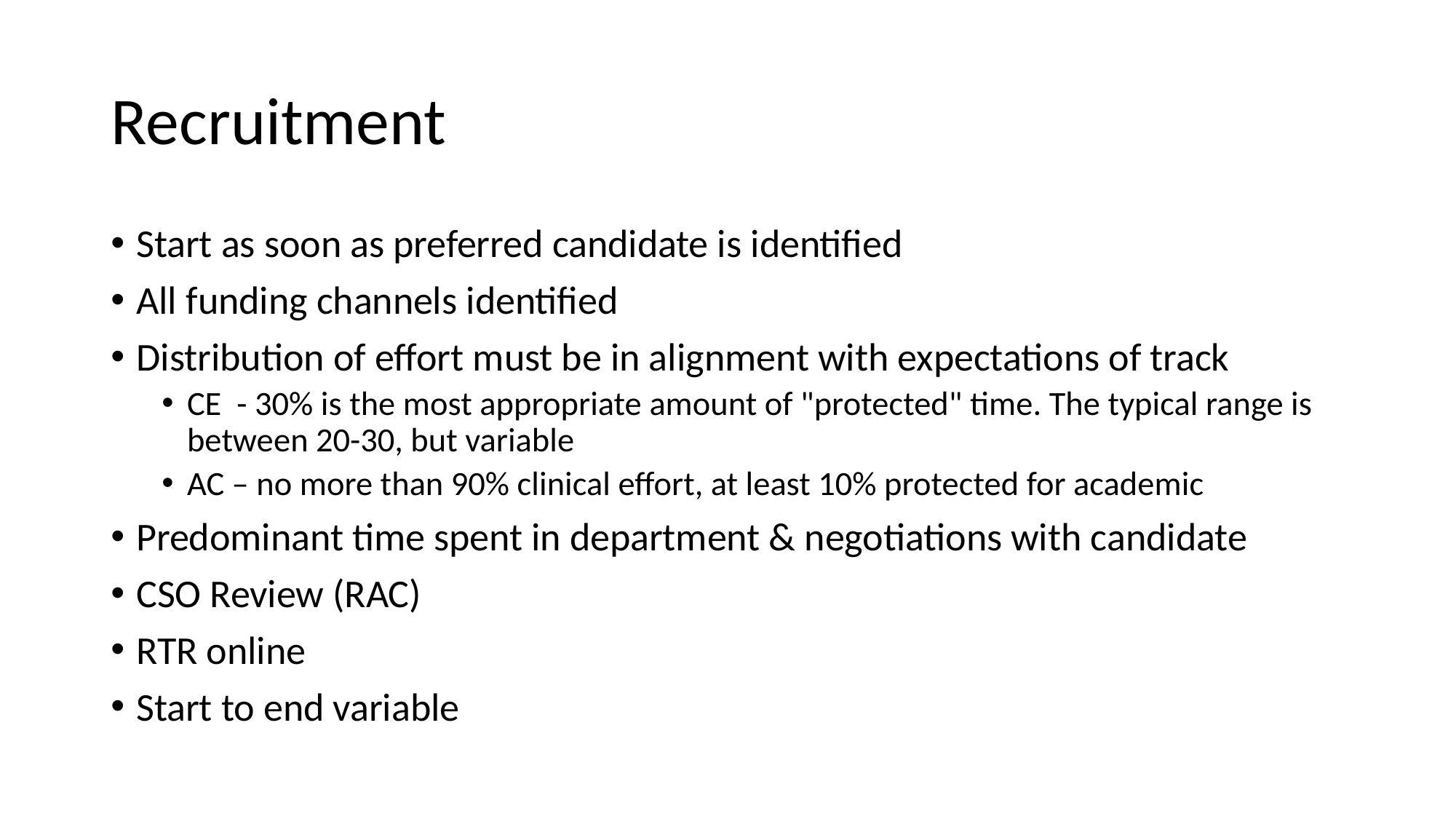

# Recruitment
Start as soon as preferred candidate is identified
All funding channels identified
Distribution of effort must be in alignment with expectations of track
CE  - 30% is the most appropriate amount of "protected" time. The typical range is between 20-30, but variable
AC – no more than 90% clinical effort, at least 10% protected for academic
Predominant time spent in department & negotiations with candidate
CSO Review (RAC)
RTR online
Start to end variable